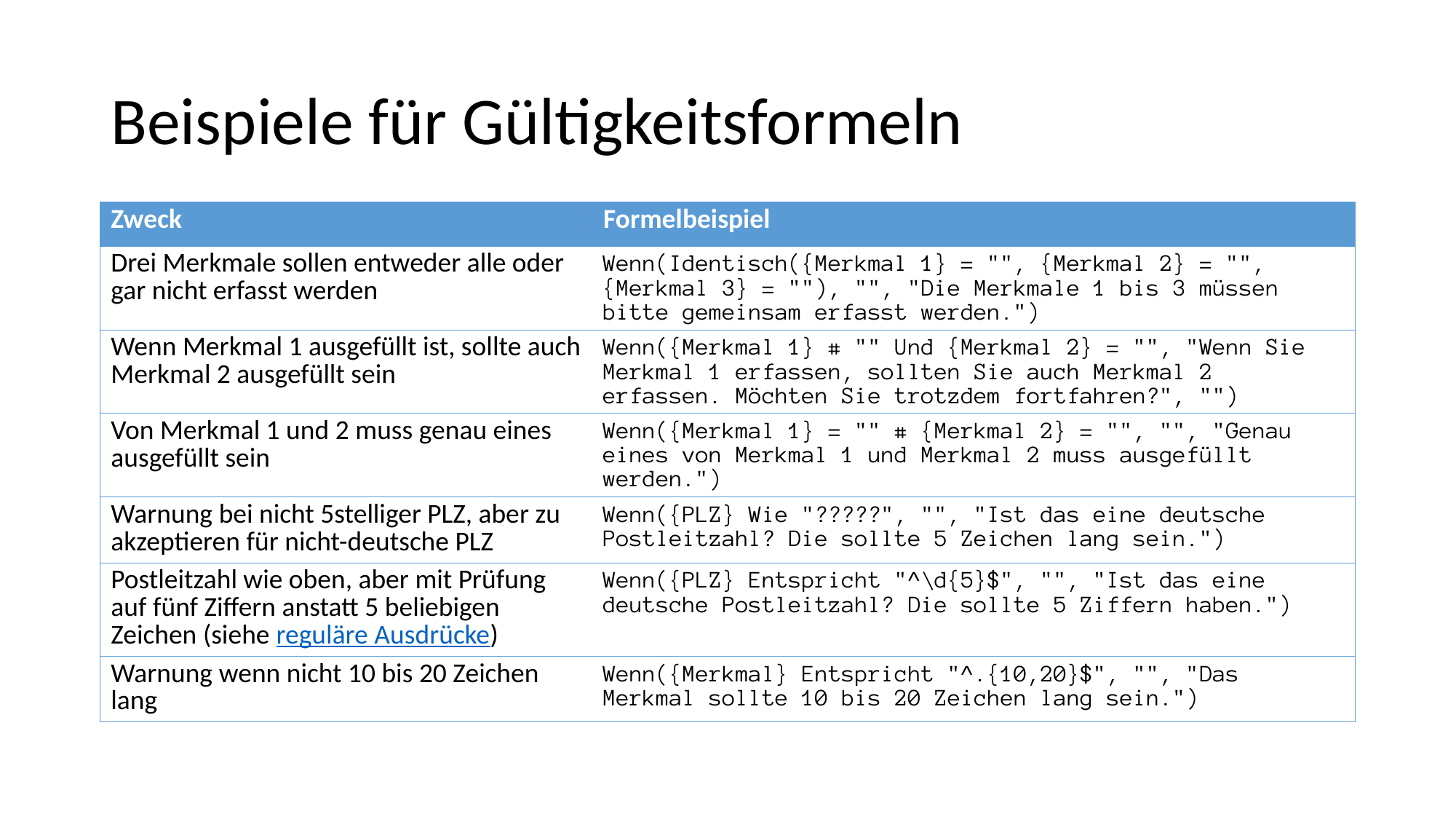

# Beispiele für Gültigkeitsformeln
| Zweck | Formelbeispiel |
| --- | --- |
| Drei Merkmale sollen entweder alle oder gar nicht erfasst werden | Wenn(Identisch({Merkmal 1} = "", {Merkmal 2} = "", {Merkmal 3} = ""), "", "Die Merkmale 1 bis 3 müssen bitte gemeinsam erfasst werden.") |
| Wenn Merkmal 1 ausgefüllt ist, sollte auch Merkmal 2 ausgefüllt sein | Wenn({Merkmal 1} # "" Und {Merkmal 2} = "", "Wenn Sie Merkmal 1 erfassen, sollten Sie auch Merkmal 2 erfassen. Möchten Sie trotzdem fortfahren?", "") |
| Von Merkmal 1 und 2 muss genau eines ausgefüllt sein | Wenn({Merkmal 1} = "" # {Merkmal 2} = "", "", "Genau eines von Merkmal 1 und Merkmal 2 muss ausgefüllt werden.") |
| Warnung bei nicht 5stelliger PLZ, aber zu akzeptieren für nicht-deutsche PLZ | Wenn({PLZ} Wie "?????", "", "Ist das eine deutsche Postleitzahl? Die sollte 5 Zeichen lang sein.") |
| Postleitzahl wie oben, aber mit Prüfung auf fünf Ziffern anstatt 5 beliebigen Zeichen (siehe reguläre Ausdrücke) | Wenn({PLZ} Entspricht "^\d{5}$", "", "Ist das eine deutsche Postleitzahl? Die sollte 5 Ziffern haben.") |
| Warnung wenn nicht 10 bis 20 Zeichen lang | Wenn({Merkmal} Entspricht "^.{10,20}$", "", "Das Merkmal sollte 10 bis 20 Zeichen lang sein.") |